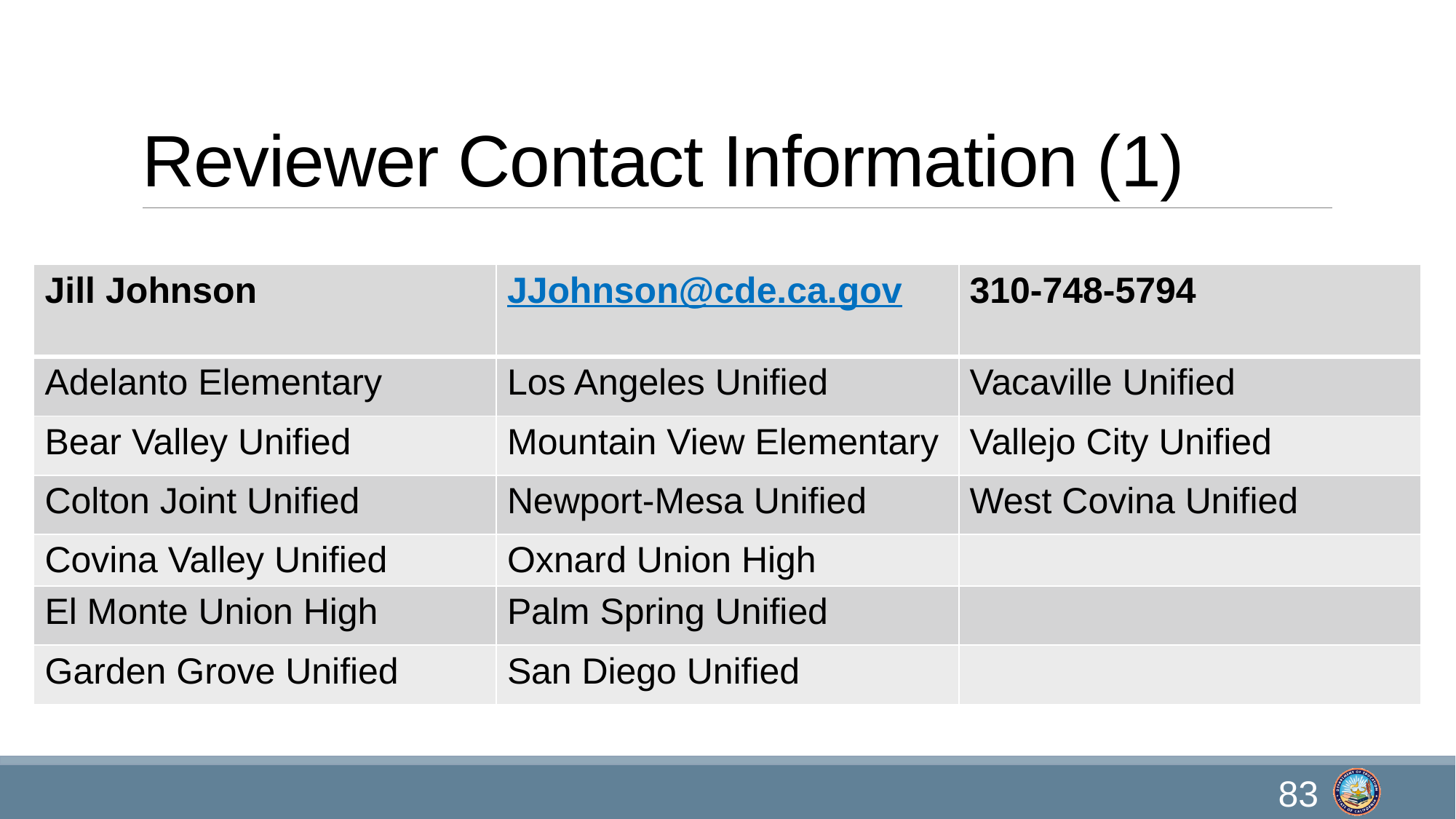

# Reviewer Contact Information (1)
| Jill Johnson | JJohnson@cde.ca.gov | 310-748-5794 |
| --- | --- | --- |
| Adelanto Elementary | Los Angeles Unified | Vacaville Unified |
| Bear Valley Unified | Mountain View Elementary | Vallejo City Unified |
| Colton Joint Unified | Newport-Mesa Unified | West Covina Unified |
| Covina Valley Unified | Oxnard Union High |  |
| El Monte Union High | Palm Spring Unified |  |
| Garden Grove Unified | San Diego Unified |  |
83